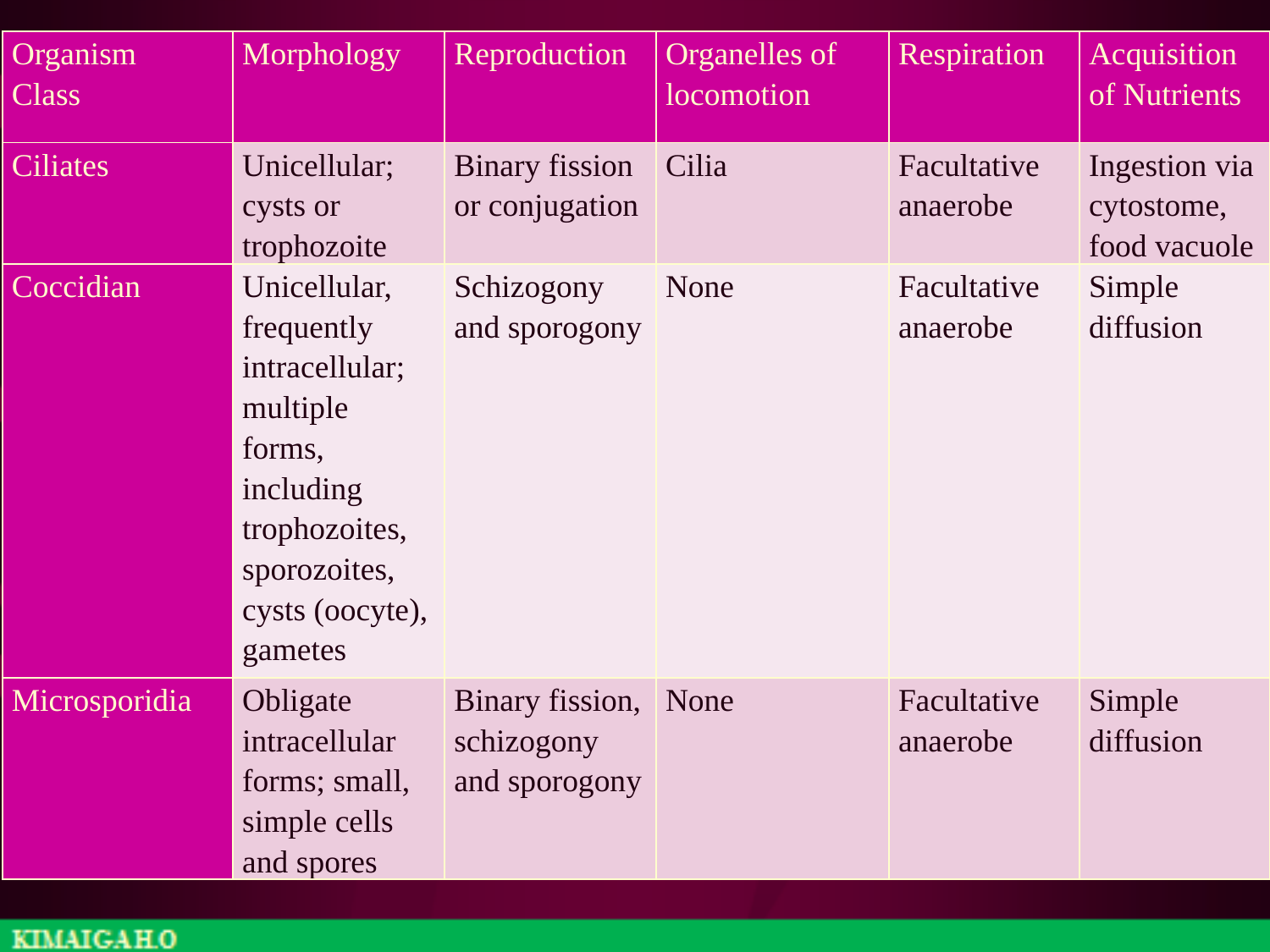

| Organism Class | Morphology | Reproduction | Organelles of locomotion | Respiration | Acquisition of Nutrients |
| --- | --- | --- | --- | --- | --- |
| Ciliates | Unicellular; cysts or trophozoite | Binary fission or conjugation | Cilia | Facultative anaerobe | Ingestion via cytostome, food vacuole |
| Coccidian | Unicellular, frequently intracellular; multiple forms, including trophozoites, sporozoites, cysts (oocyte), gametes | Schizogony and sporogony | None | Facultative anaerobe | Simple diffusion |
| Microsporidia | Obligate intracellular forms; small, simple cells and spores | Binary fission, schizogony and sporogony | None | Facultative anaerobe | Simple diffusion |